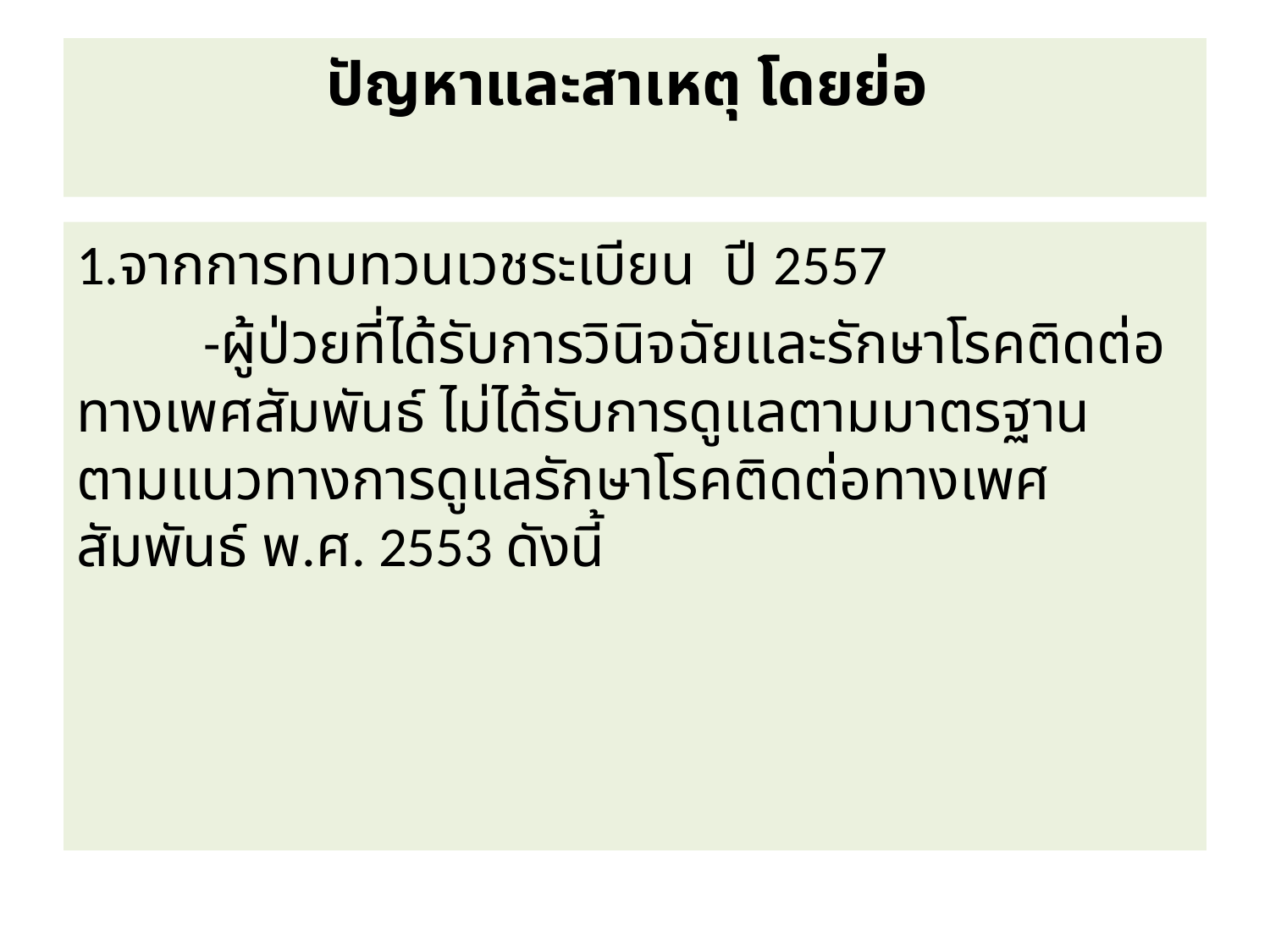

# ปัญหาและสาเหตุ โดยย่อ
1.จากการทบทวนเวชระเบียน  ปี 2557
	-ผู้ป่วยที่ได้รับการวินิจฉัยและรักษาโรคติดต่อทางเพศสัมพันธ์ ไม่ได้รับการดูแลตามมาตรฐาน ตามแนวทางการดูแลรักษาโรคติดต่อทางเพศสัมพันธ์ พ.ศ. 2553 ดังนี้